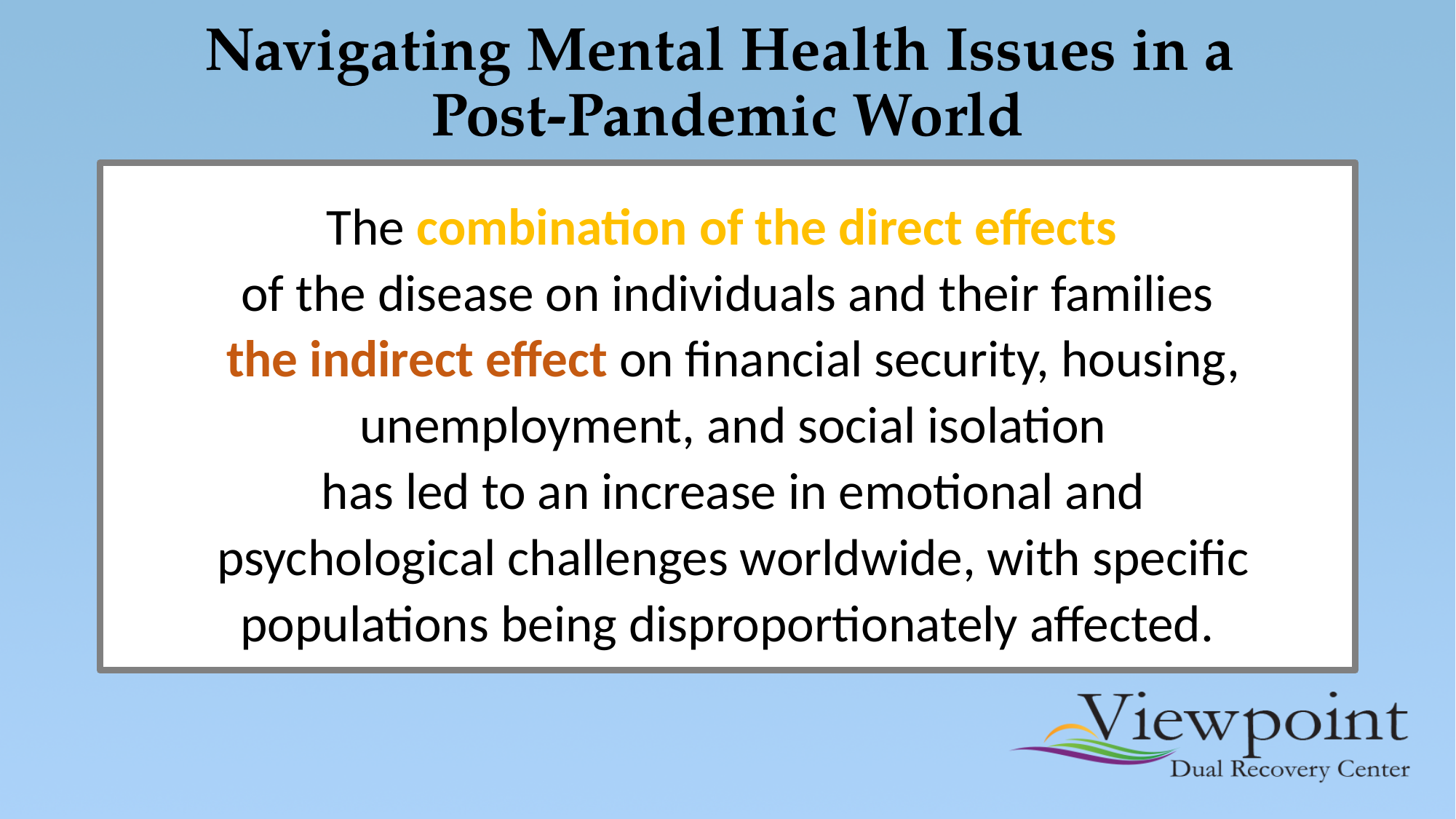

# Navigating Mental Health Issues in a Post-Pandemic World

The combination of the direct effects
of the disease on individuals and their families
 the indirect effect on financial security, housing,
 unemployment, and social isolation
 has led to an increase in emotional and
 psychological challenges worldwide, with specific
 populations being disproportionately affected.